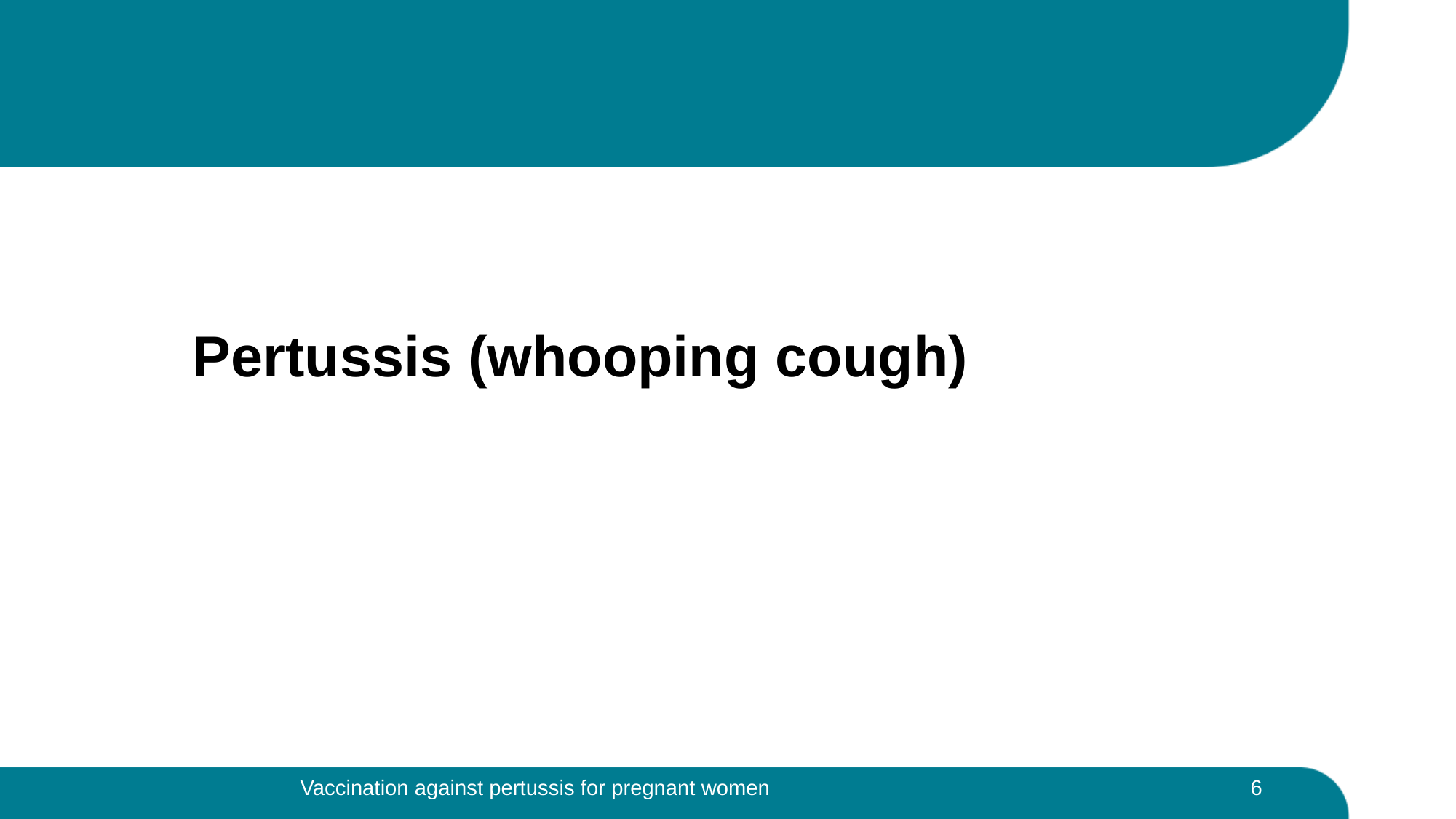

# Pertussis (whooping cough)
  6
Vaccination against pertussis for pregnant women